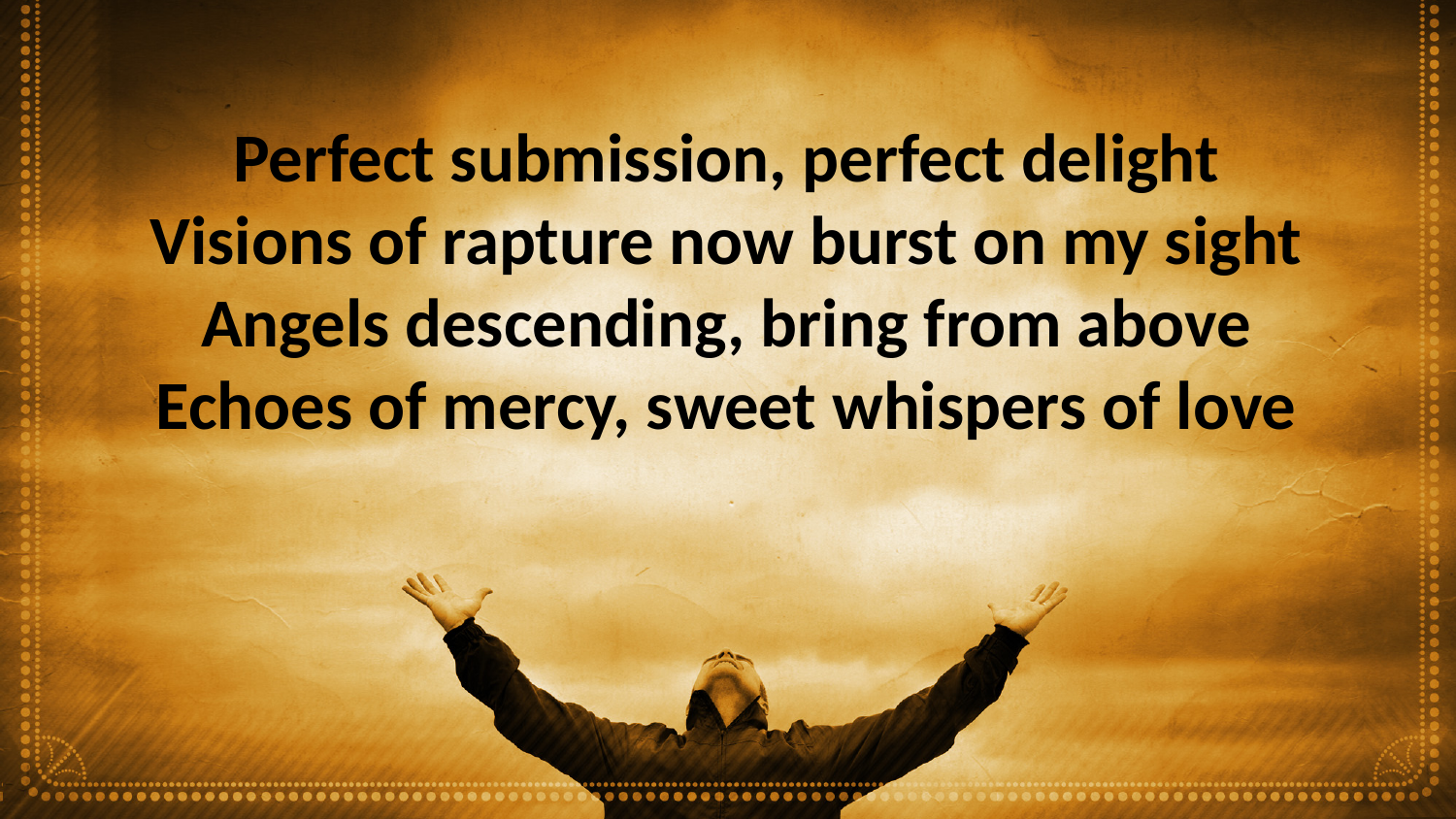

Perfect submission, perfect delight
Visions of rapture now burst on my sight
Angels descending, bring from above
Echoes of mercy, sweet whispers of love